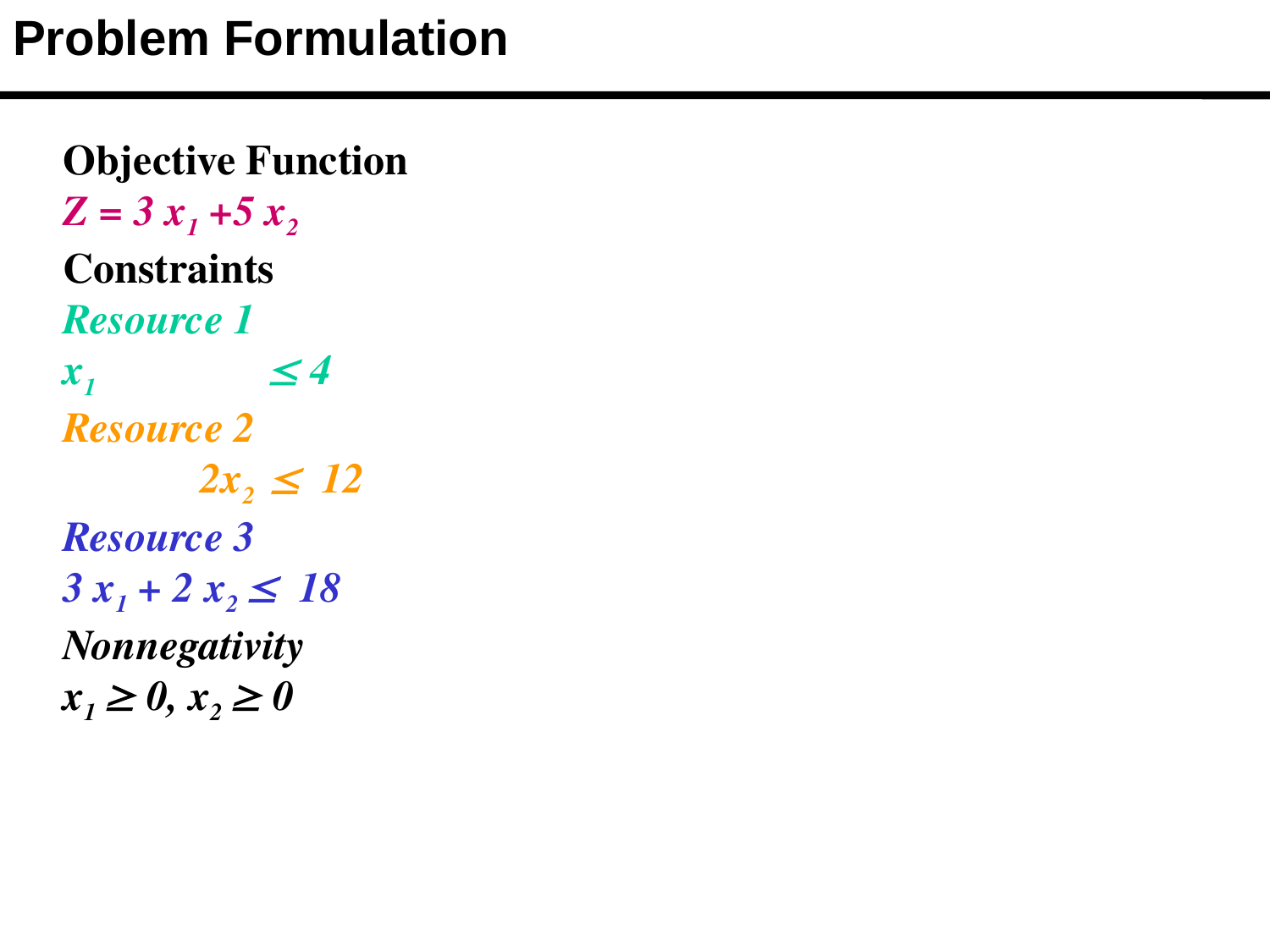

Problem Formulation

Objective Function
Z = 3 x1 +5 x2
Constraints
Resource 1
x1                ≤ 4
Resource 2
             2x2  ≤  12
Resource 3
3 x1 + 2 x2 ≤  18
Nonnegativity
x1 ≥ 0, x2 ≥ 0